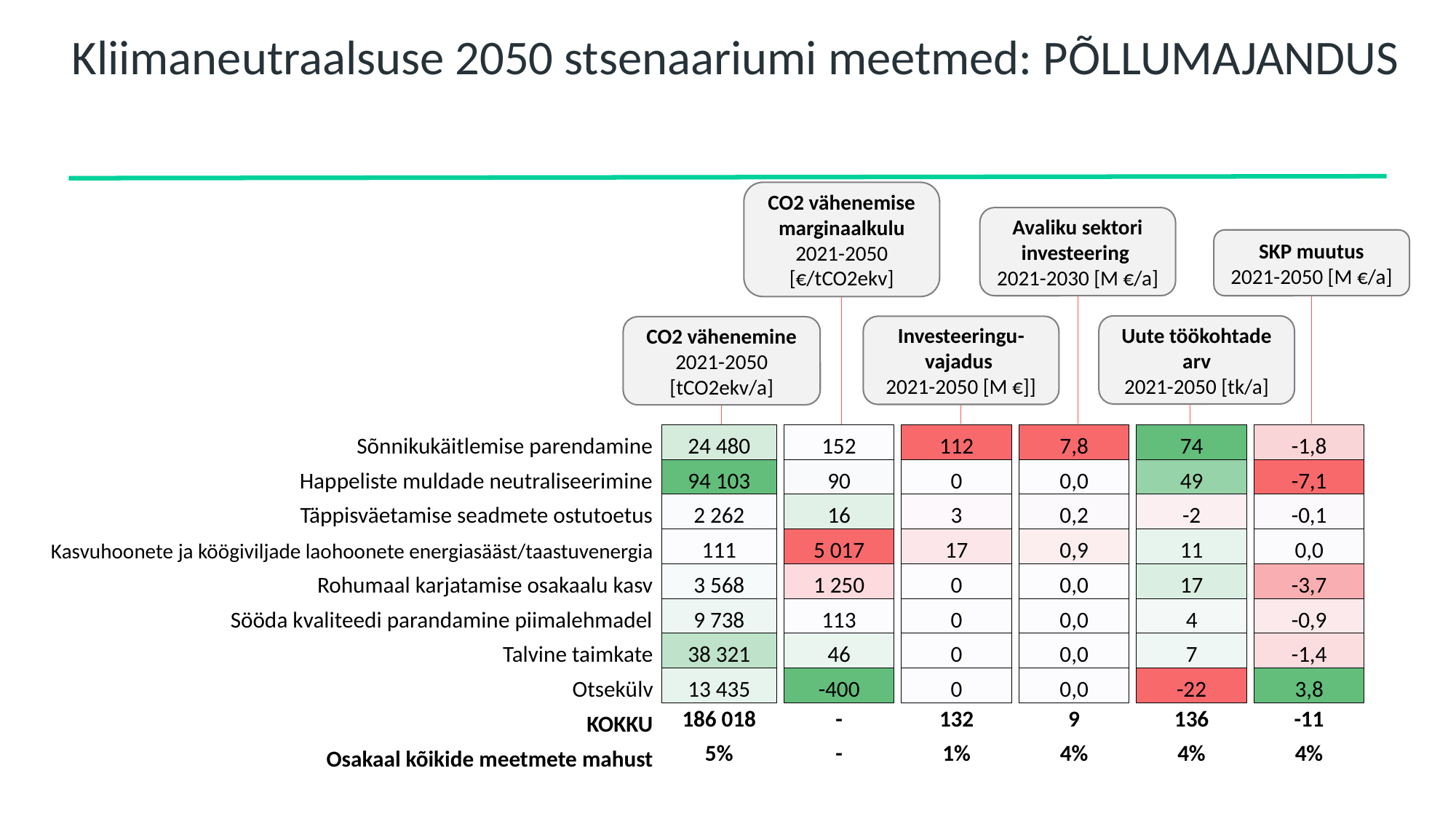

Kliimaneutraalsuse 2050 stsenaariumi meetmed: PÕLLUMAJANDUS
#
CO2 vähenemise marginaalkulu
2021-2050 [€/tCO2ekv]
Avaliku sektori investeering
2021-2030 [M €/a]

SKP muutus
2021-2050 [M €/a]
Uute töökohtade arv
2021-2050 [tk/a]
Investeeringu-vajadus
2021-2050 [M €]]
CO2 vähenemine
2021-2050 [tCO2ekv/a]
| Sõnnikukäitlemise parendamine |  | 24 480 |  | 152 |  | 112 |  | 7,8 |  | 74 |  | -1,8 |
| --- | --- | --- | --- | --- | --- | --- | --- | --- | --- | --- | --- | --- |
| Happeliste muldade neutraliseerimine |  | 94 103 |  | 90 |  | 0 |  | 0,0 |  | 49 |  | -7,1 |
| Täppisväetamise seadmete ostutoetus |  | 2 262 |  | 16 |  | 3 |  | 0,2 |  | -2 |  | -0,1 |
| Kasvuhoonete ja köögiviljade laohoonete energiasääst/taastuvenergia |  | 111 |  | 5 017 |  | 17 |  | 0,9 |  | 11 |  | 0,0 |
| Rohumaal karjatamise osakaalu kasv |  | 3 568 |  | 1 250 |  | 0 |  | 0,0 |  | 17 |  | -3,7 |
| Sööda kvaliteedi parandamine piimalehmadel |  | 9 738 |  | 113 |  | 0 |  | 0,0 |  | 4 |  | -0,9 |
| Talvine taimkate |  | 38 321 |  | 46 |  | 0 |  | 0,0 |  | 7 |  | -1,4 |
| Otsekülv |  | 13 435 |  | -400 |  | 0 |  | 0,0 |  | -22 |  | 3,8 |
| KOKKU |  | 186 018 |  | - |  | 132 |  | 9 |  | 136 |  | -11 |
| Osakaal kõikide meetmete mahust |  | 5% |  | - |  | 1% |  | 4% |  | 4% |  | 4% |